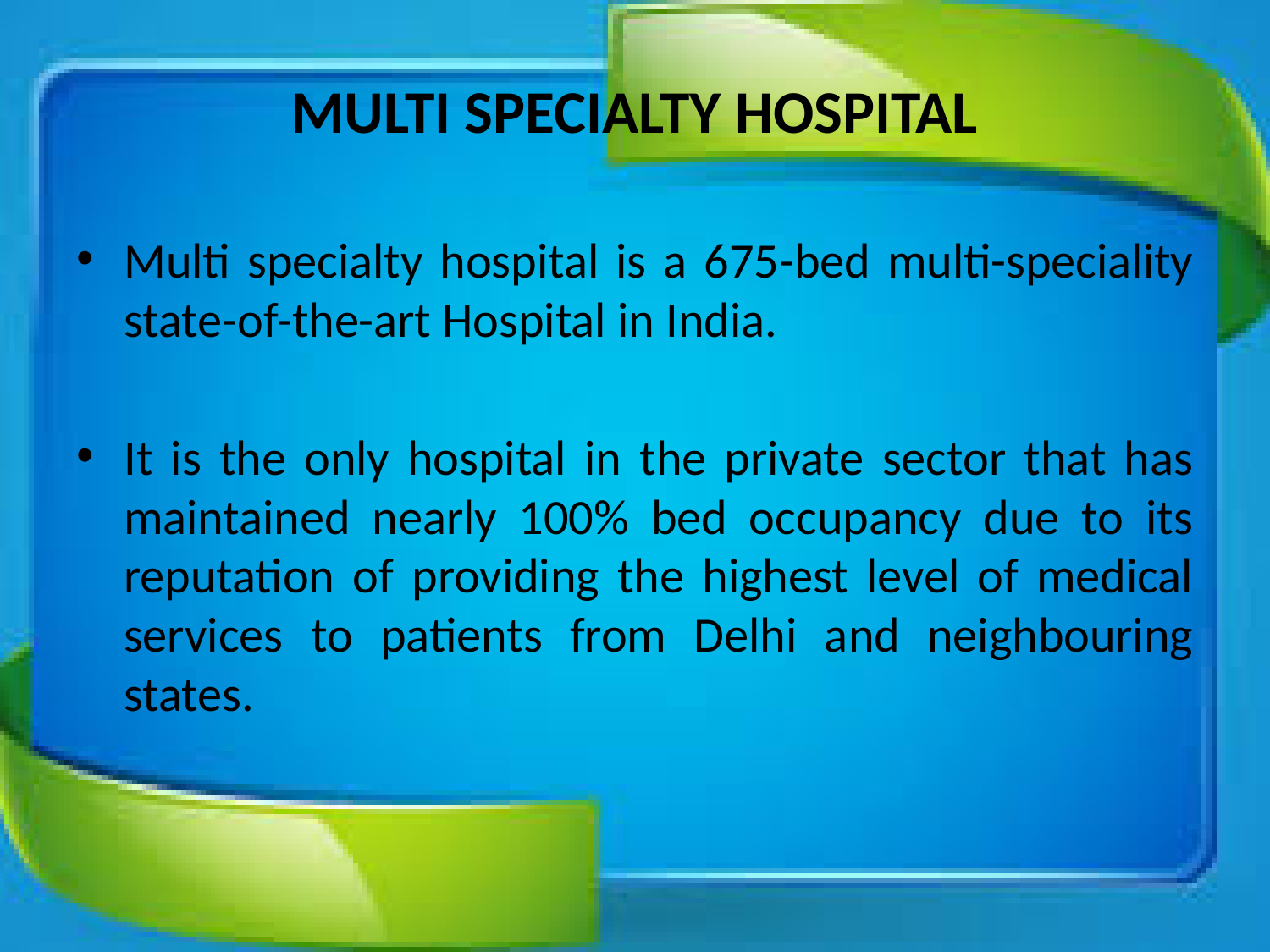

# MULTI SPECIALTY HOSPITAL
Multi specialty hospital is a 675-bed multi-speciality state-of-the-art Hospital in India.

It is the only hospital in the private sector that has maintained nearly 100% bed occupancy due to its reputation of providing the highest level of medical services to patients from Delhi and neighbouring states.